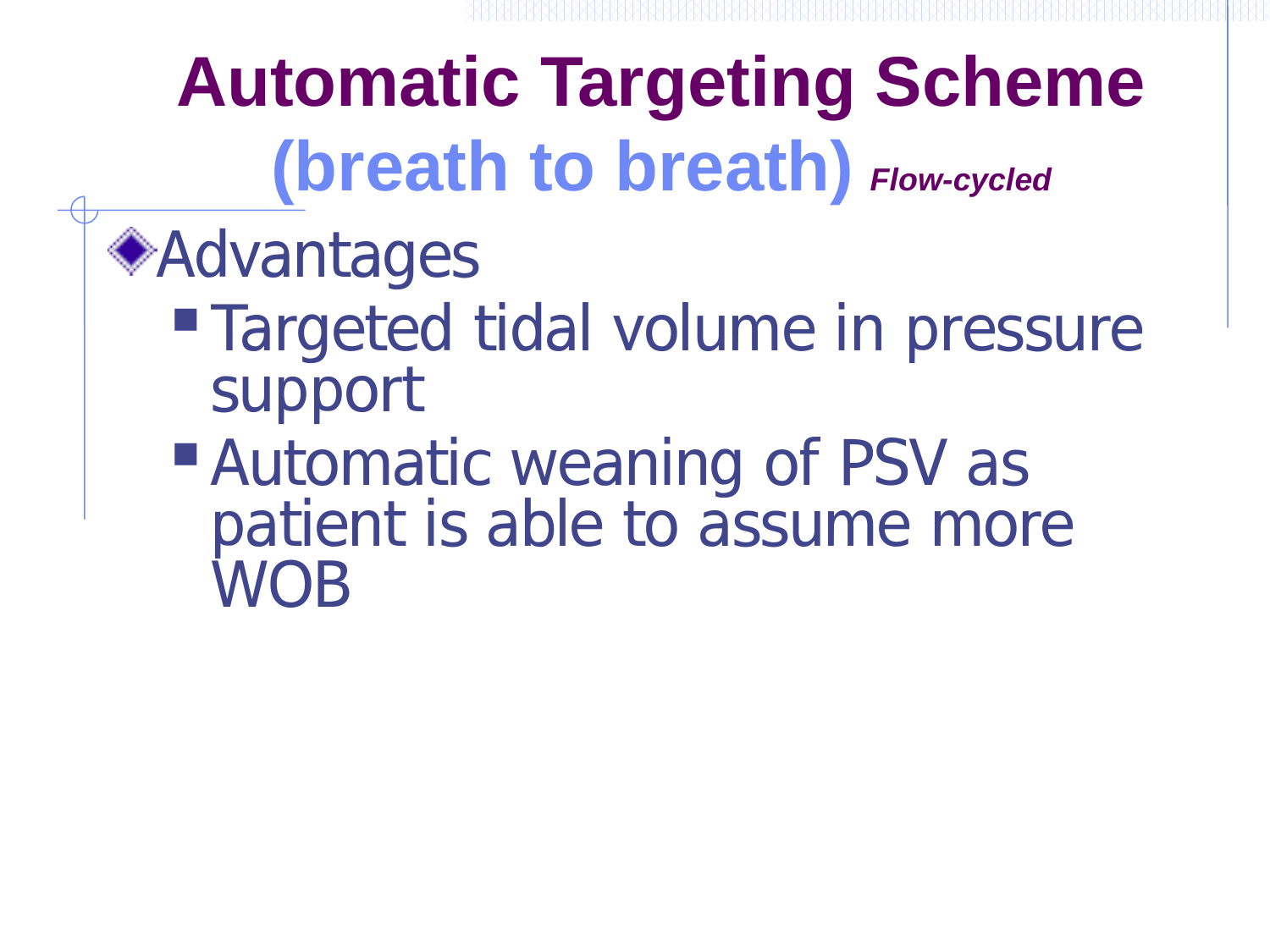

# Automatic Targeting Scheme (breath to breath) Flow-cycled
Advantages
Targeted tidal volume in pressure support
Automatic weaning of PSV as patient is able to assume more WOB